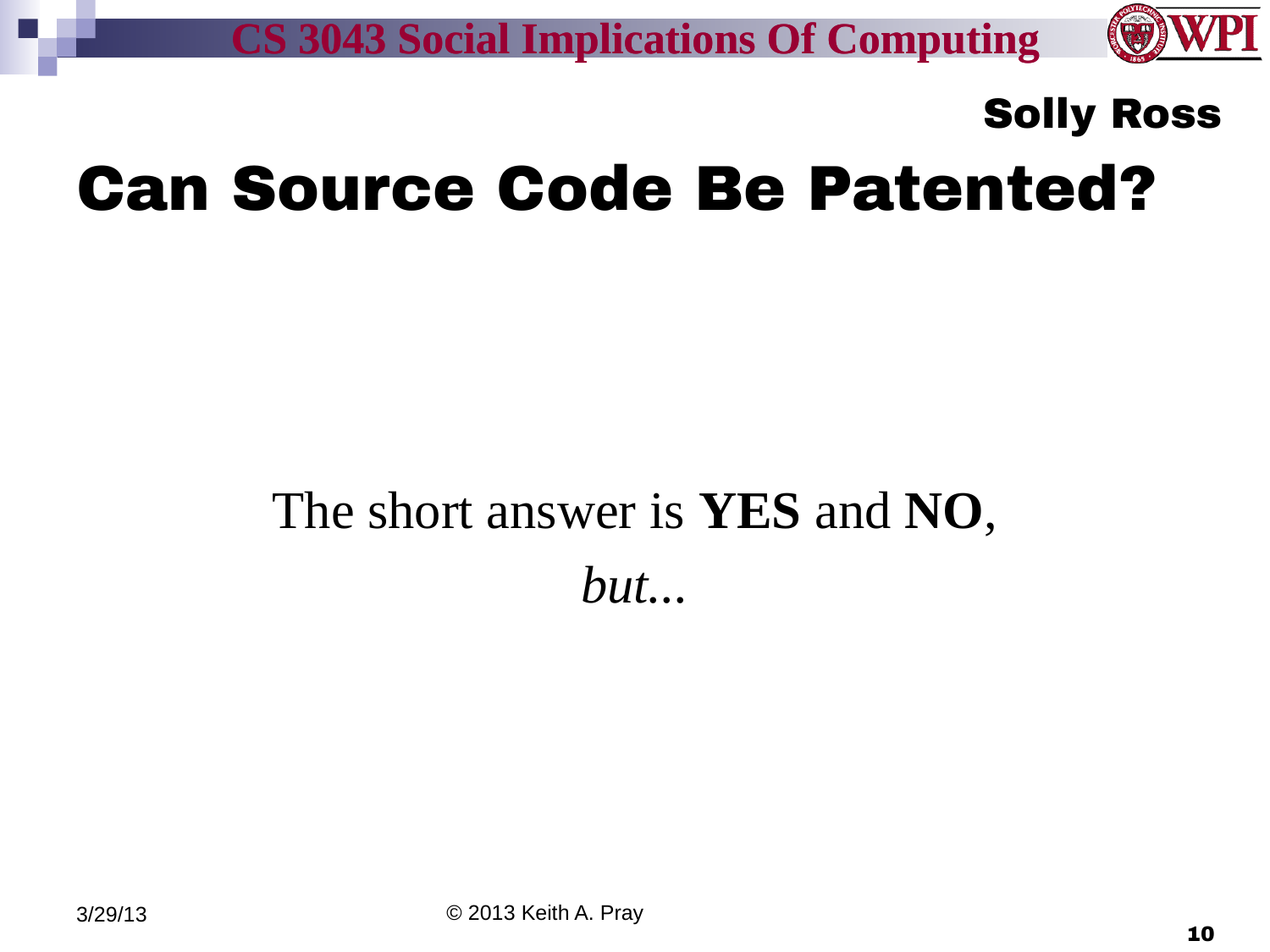

Solly Ross
# Can Source Code Be Patented?
The short answer is YES and NO,
but...
3/29/13
© 2013 Keith A. Pray

10